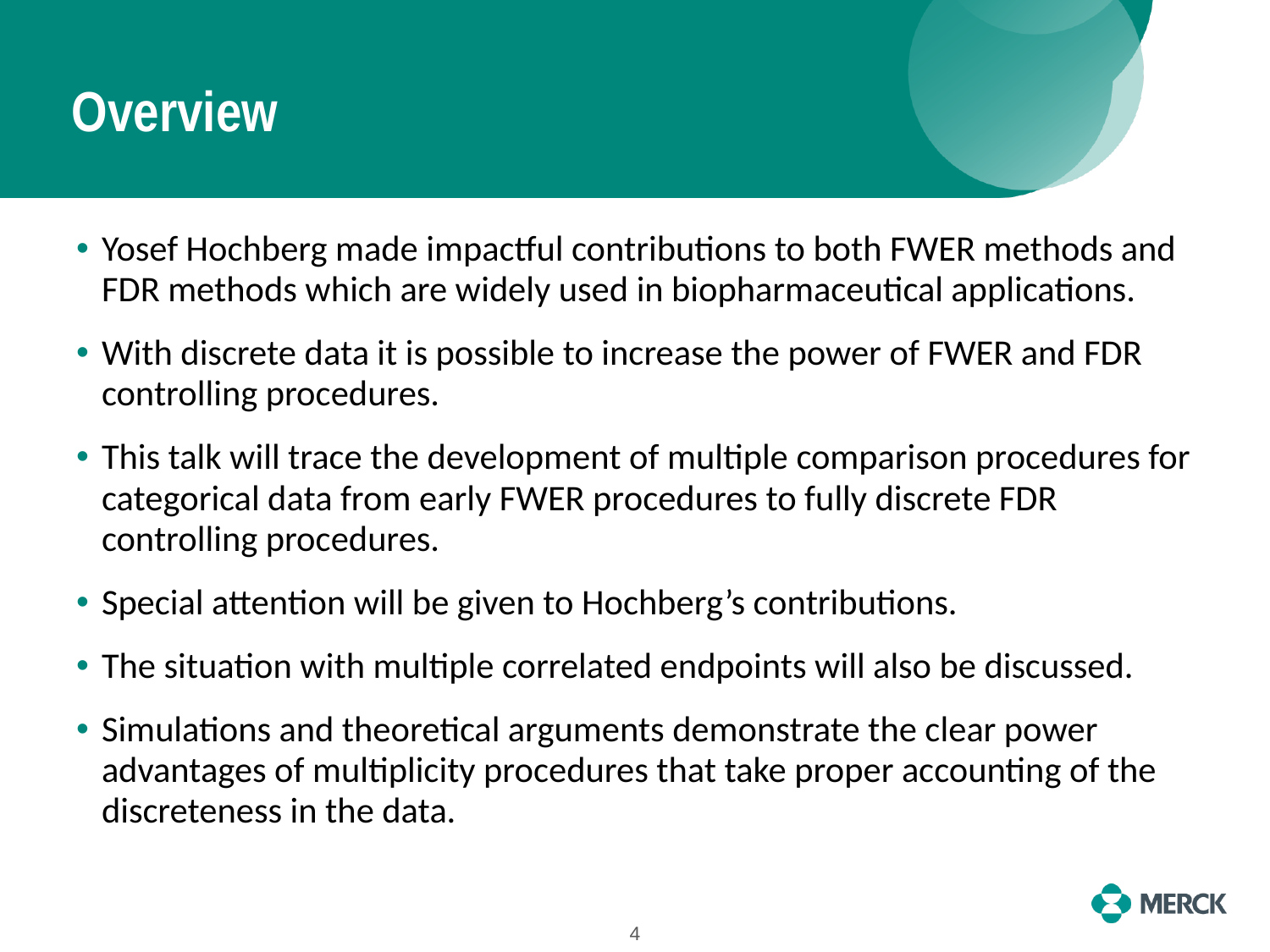

# Overview
Yosef Hochberg made impactful contributions to both FWER methods and FDR methods which are widely used in biopharmaceutical applications.
With discrete data it is possible to increase the power of FWER and FDR controlling procedures.
This talk will trace the development of multiple comparison procedures for categorical data from early FWER procedures to fully discrete FDR controlling procedures.
Special attention will be given to Hochberg’s contributions.
The situation with multiple correlated endpoints will also be discussed.
Simulations and theoretical arguments demonstrate the clear power advantages of multiplicity procedures that take proper accounting of the discreteness in the data.

4